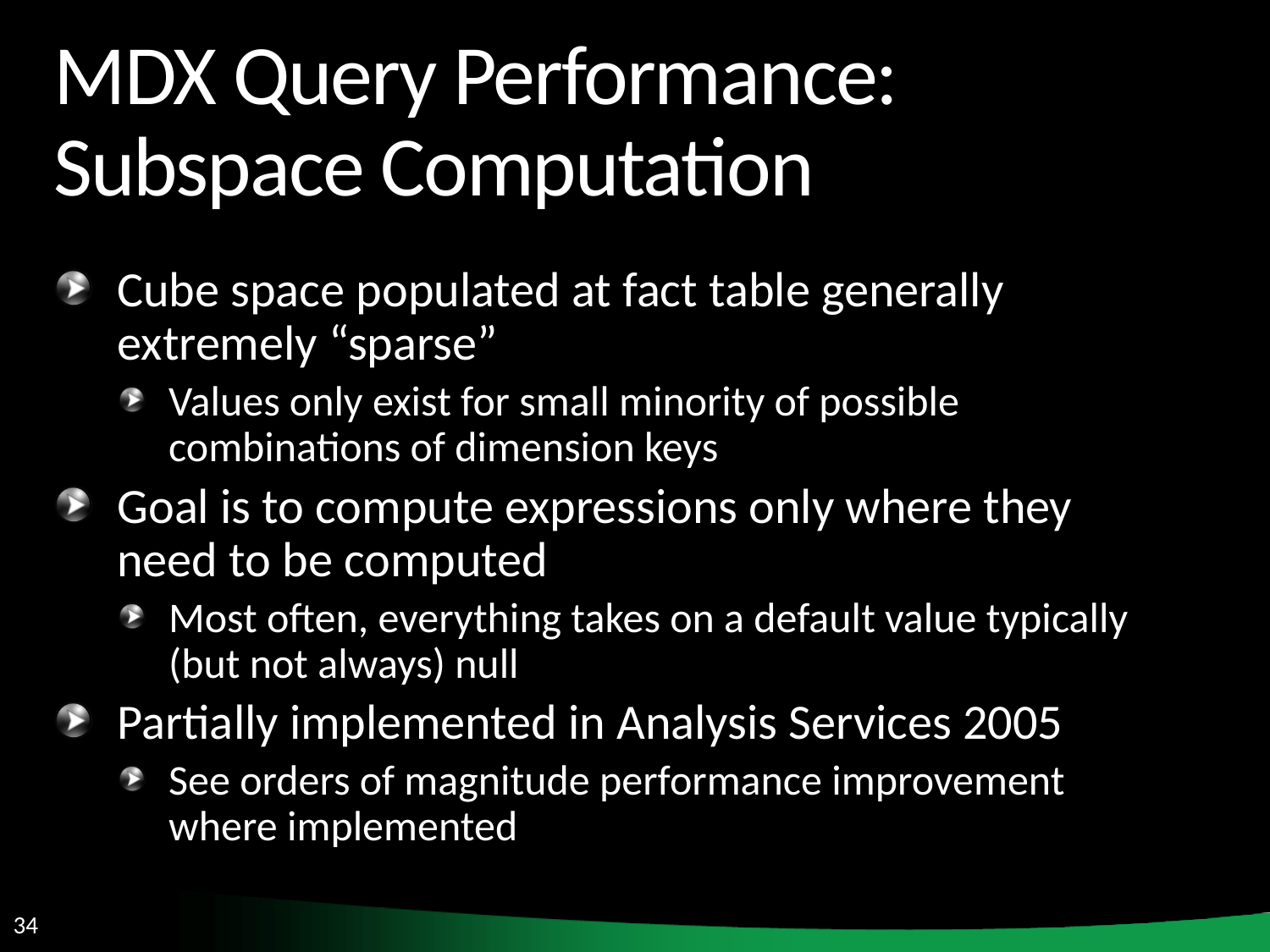

# MDX Query Performance: Subspace Computation
Cube space populated at fact table generally extremely “sparse”
Values only exist for small minority of possible combinations of dimension keys
Goal is to compute expressions only where they need to be computed
Most often, everything takes on a default value typically (but not always) null
Partially implemented in Analysis Services 2005
See orders of magnitude performance improvement where implemented